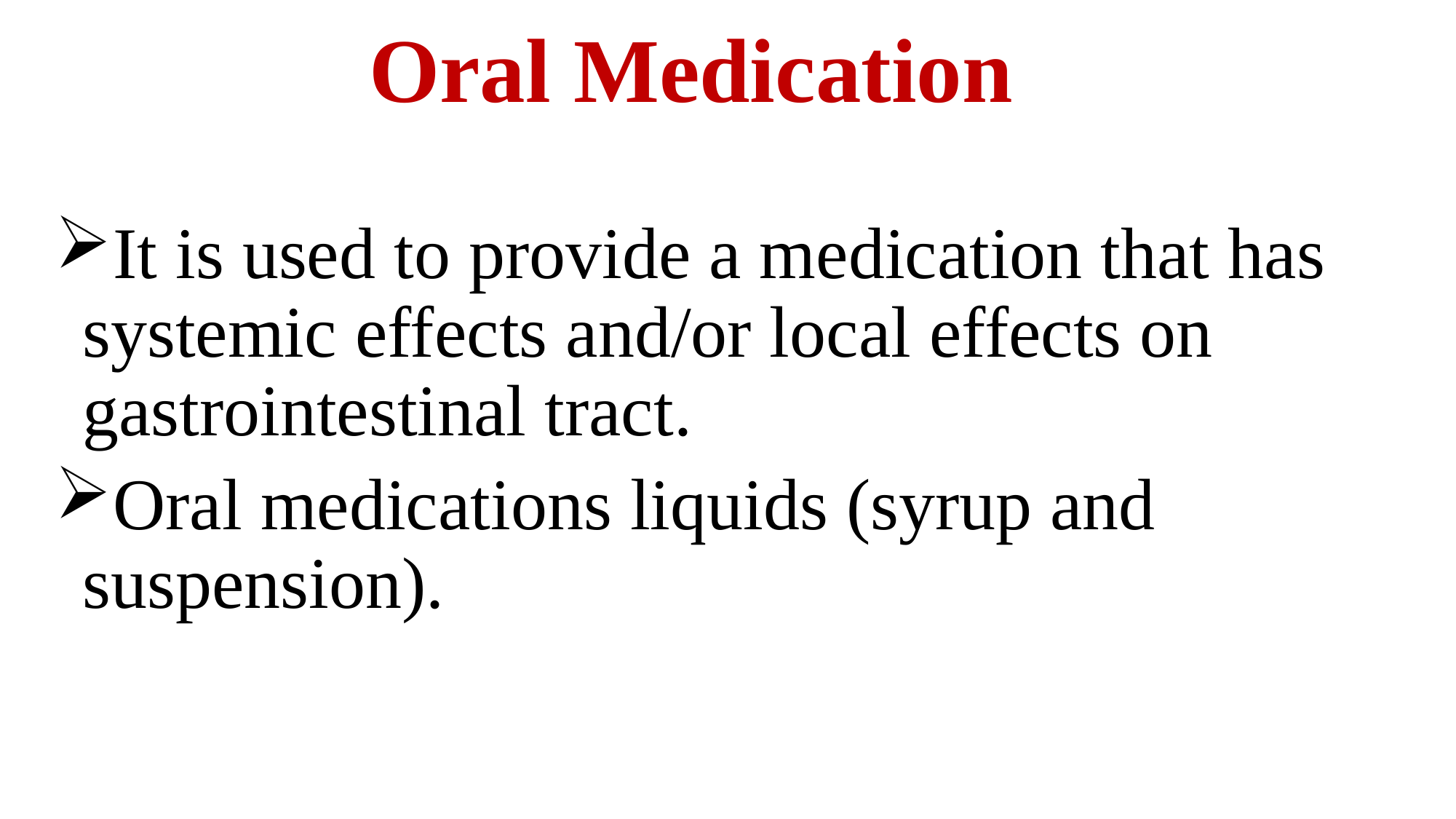

# Oral Medication
It is used to provide a medication that has systemic effects and/or local effects on gastrointestinal tract.
Oral medications liquids (syrup and suspension).